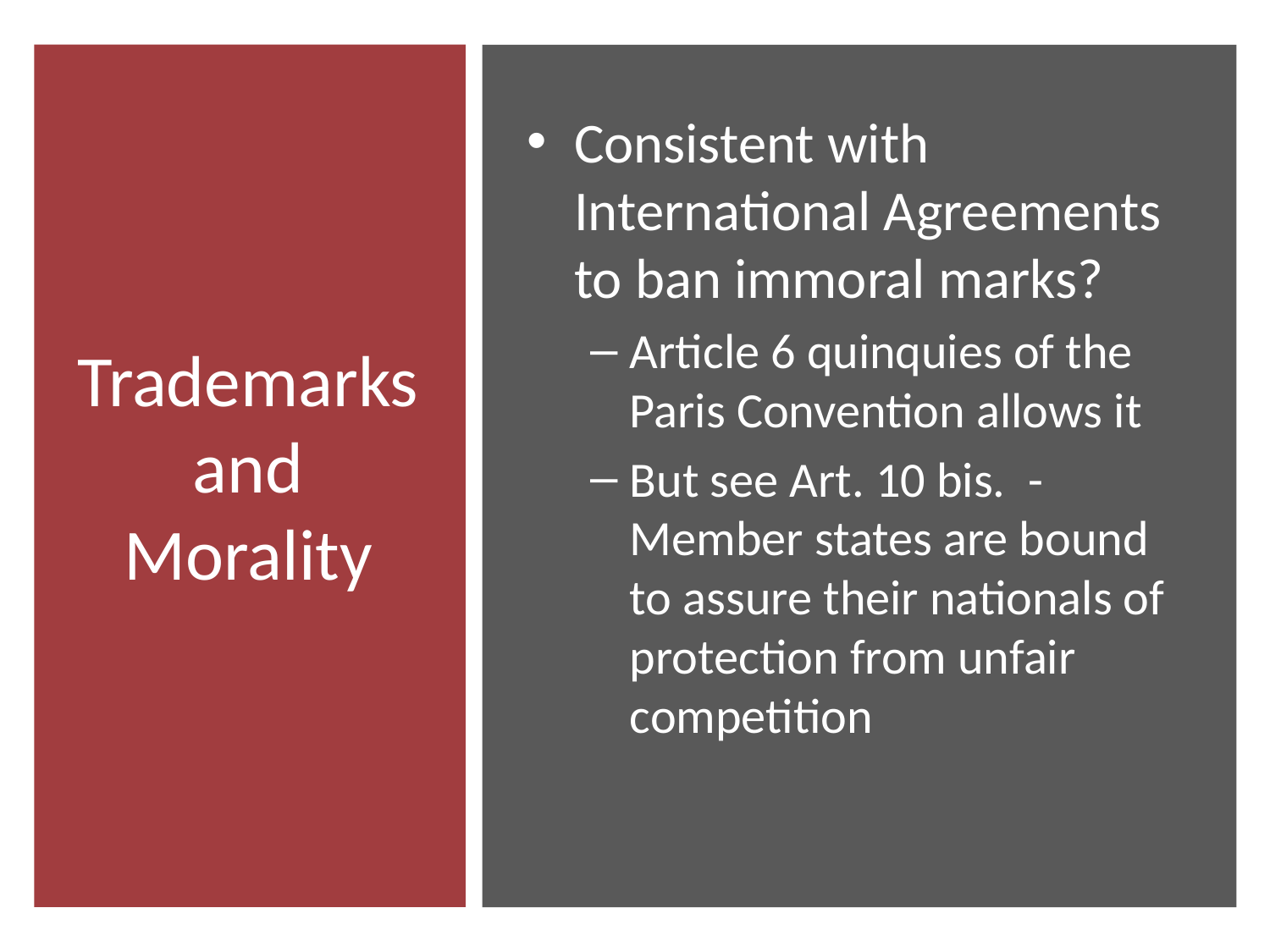

# Trademarks and Morality
Consistent with International Agreements to ban immoral marks?
Article 6 quinquies of the Paris Convention allows it
But see Art. 10 bis.  - Member states are bound to assure their nationals of protection from unfair competition